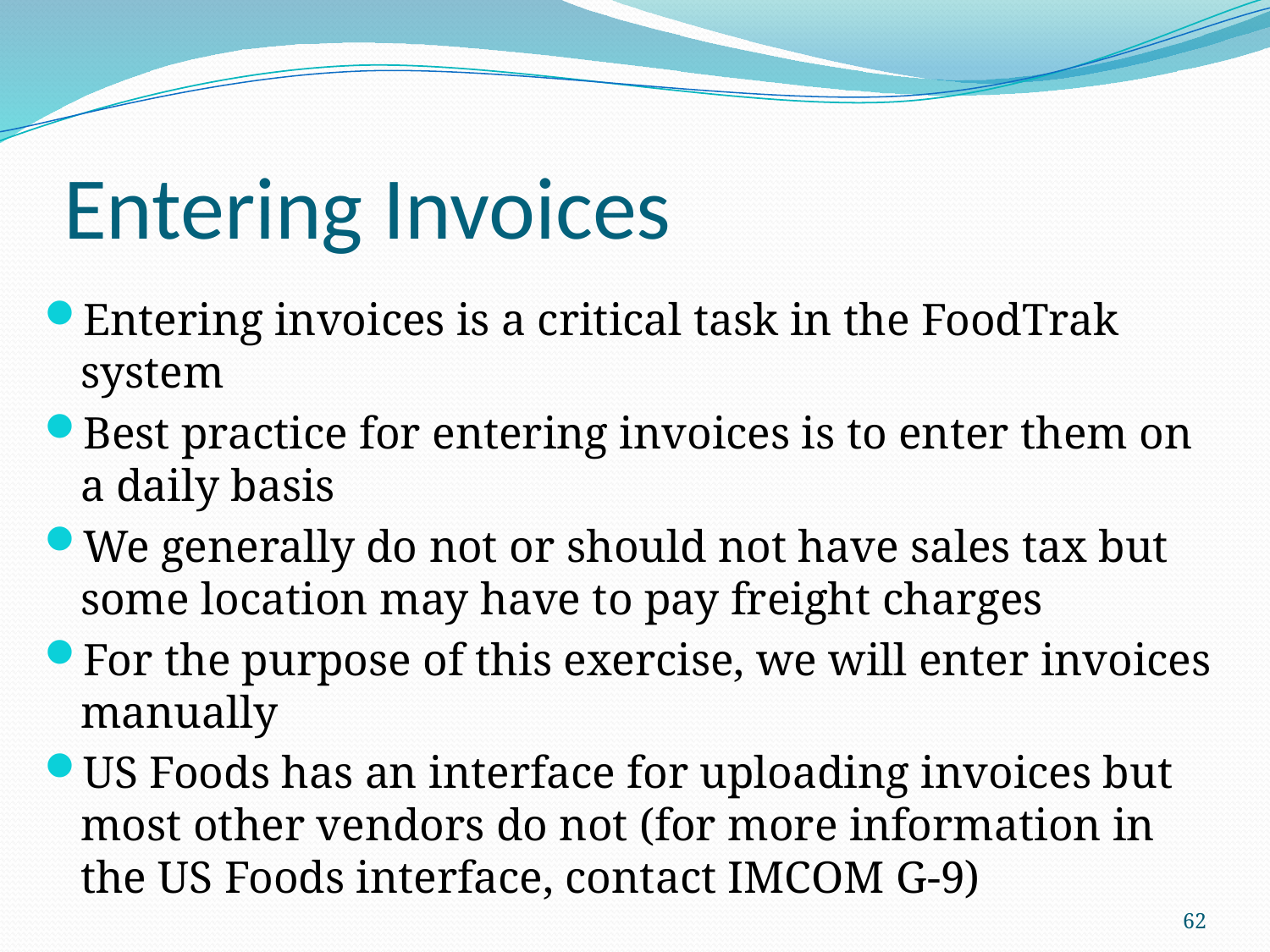

# Entering Invoices
Entering invoices is a critical task in the FoodTrak system
Best practice for entering invoices is to enter them on a daily basis
We generally do not or should not have sales tax but some location may have to pay freight charges
For the purpose of this exercise, we will enter invoices manually
US Foods has an interface for uploading invoices but most other vendors do not (for more information in the US Foods interface, contact IMCOM G-9)
62